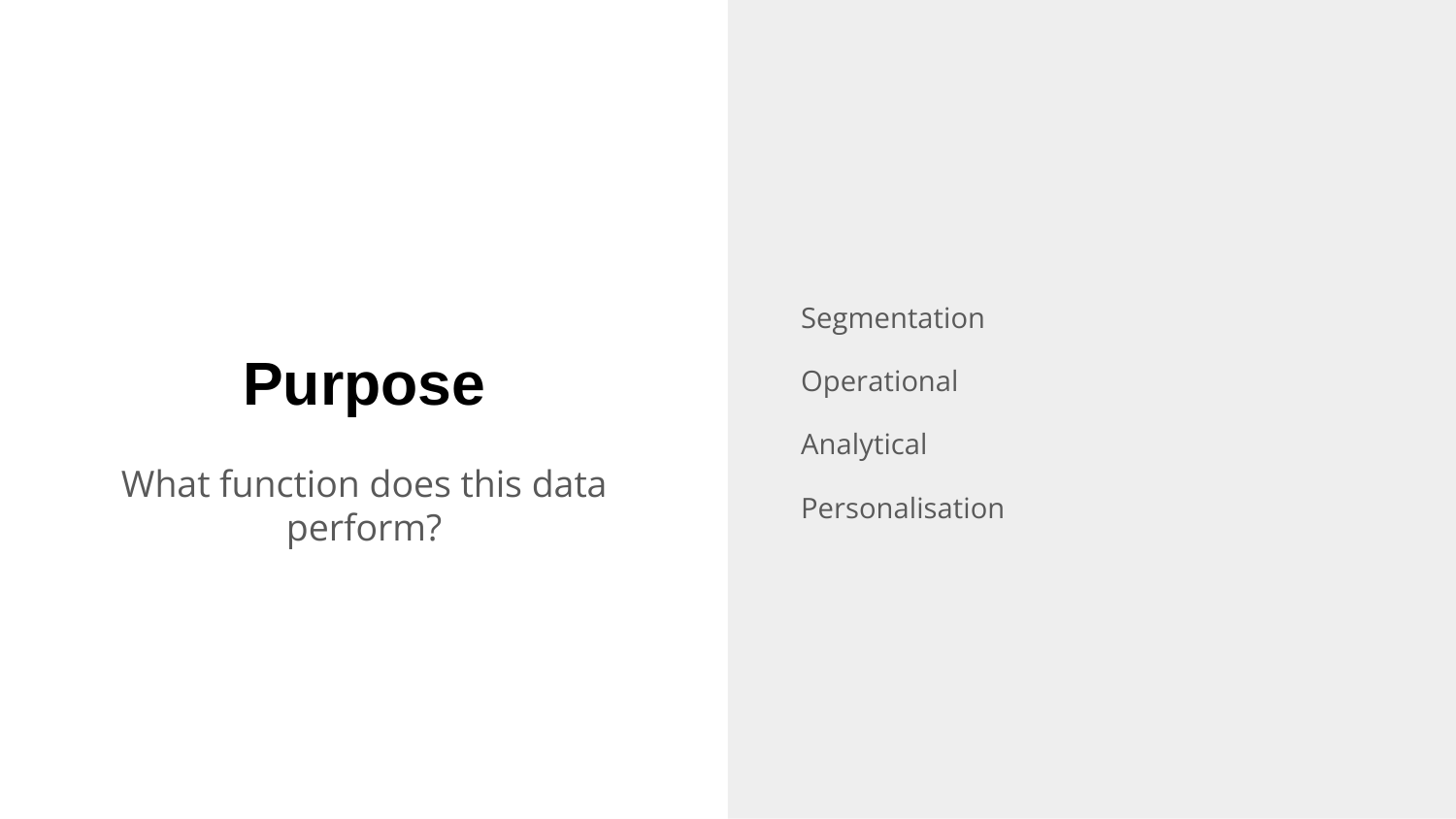

Segmentation
Operational
Analytical
Personalisation
# Purpose
What function does this data perform?